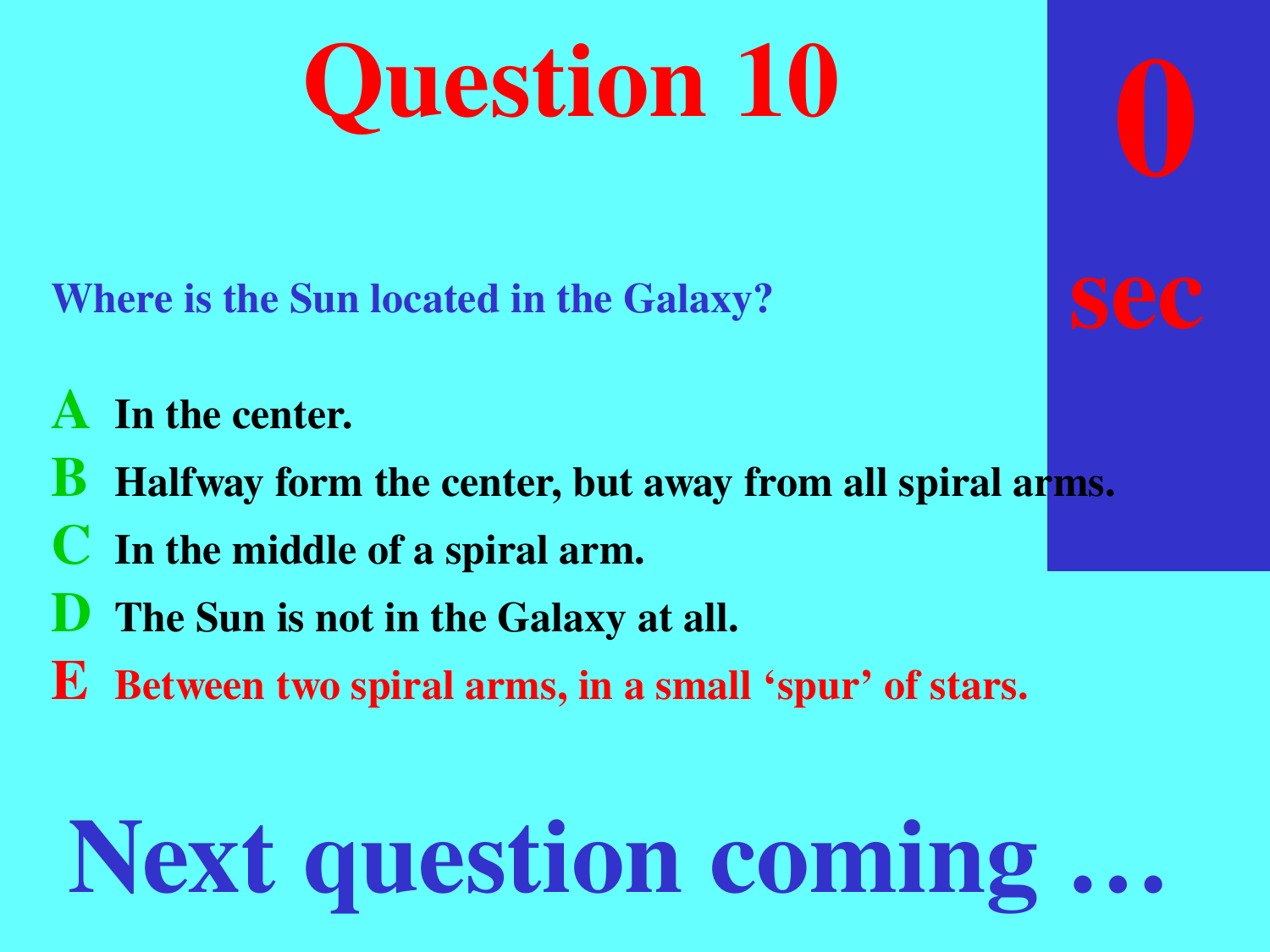

sec
30
29
28
27
26
25
24
23
22
21
20
18
17
16
15
14
13
12
11
10
 9
 8
 7
 6
 5
 4
 3
 2
 1
 0
19
# Question 10
Where is the Sun located in the Galaxy?

A	In the center.
B	Halfway form the center, but away from all spiral arms.
C	In the middle of a spiral arm.
D	The Sun is not in the Galaxy at all.
E	Between two spiral arms, in a small ‘spur’ of stars.
Next question coming …